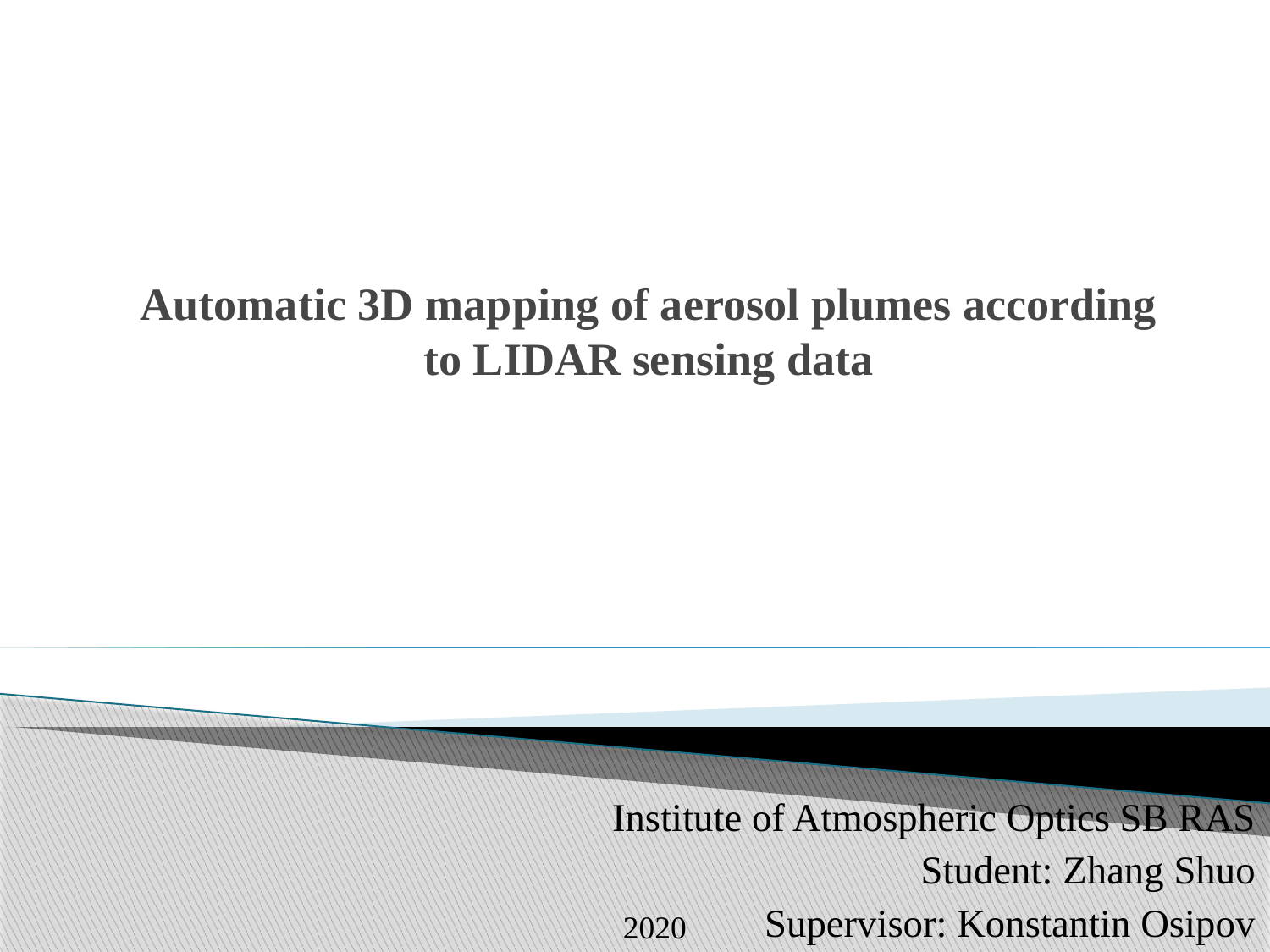

# Automatic 3D mapping of aerosol plumes according to LIDAR sensing data
Institute of Atmospheric Optics SB RAS
Student: Zhang Shuo
Supervisor: Konstantin Osipov
2020